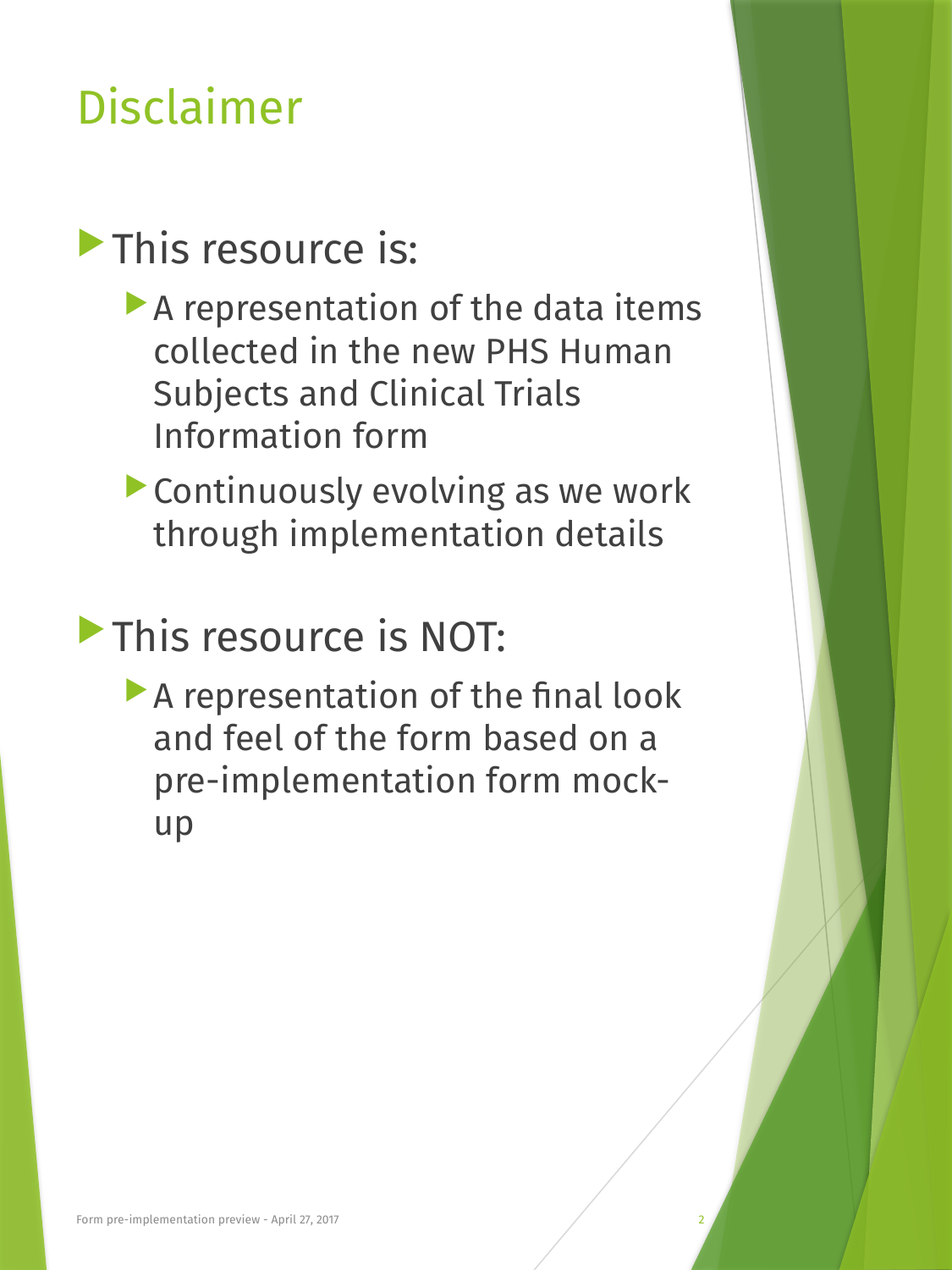

# Disclaimer
This resource is:
A representation of the data items collected in the new PHS Human Subjects and Clinical Trials Information form
Continuously evolving as we work through implementation details
This resource is NOT:
A representation of the final look and feel of the form based on a pre-implementation form mock-up
Form pre-implementation preview - April 27, 2017
2